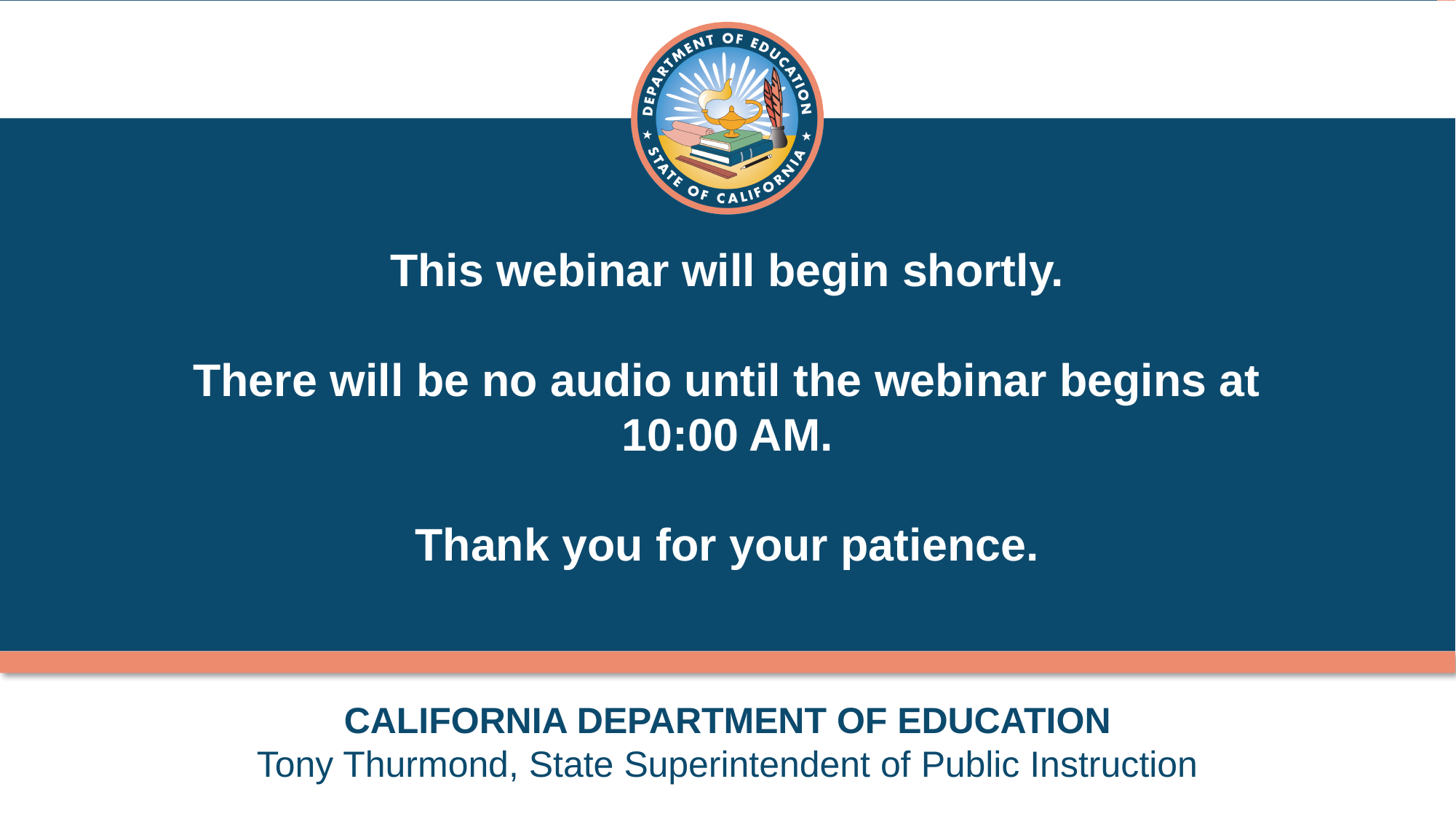

# This webinar will begin shortly. There will be no audio until the webinar begins at 10:00 AM. Thank you for your patience.